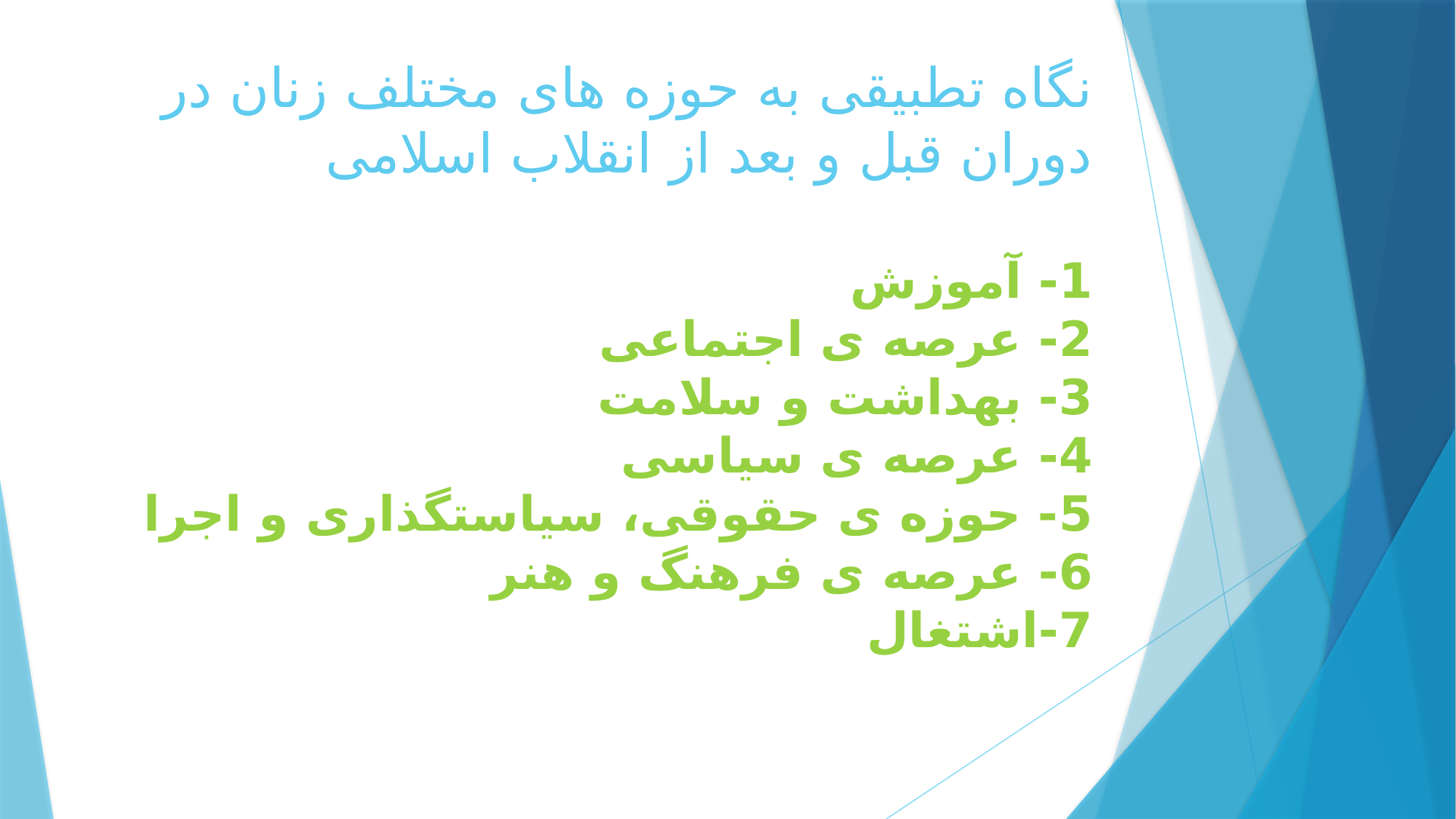

# نگاه تطبیقی به حوزه های مختلف زنان در دوران قبل و بعد از انقلاب اسلامی 1- آموزش 2- عرصه ی اجتماعی 3- بهداشت و سلامت 4- عرصه ی سیاسی 5- حوزه ی حقوقی، سیاستگذاری و اجرا 6- عرصه ی فرهنگ و هنر 7-اشتغال